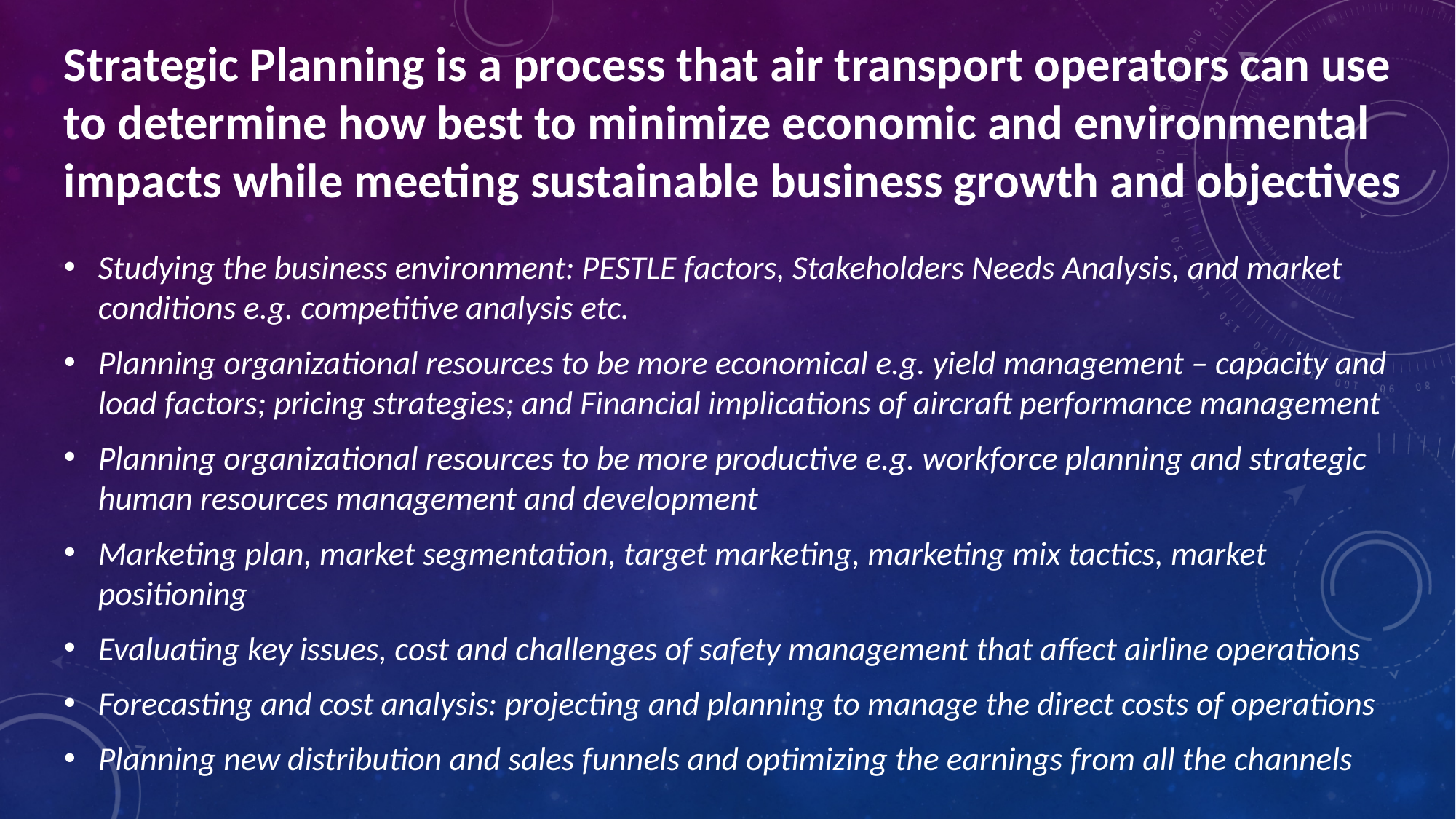

Strategic Planning is a process that air transport operators can use to determine how best to minimize economic and environmental impacts while meeting sustainable business growth and objectives
Studying the business environment: PESTLE factors, Stakeholders Needs Analysis, and market conditions e.g. competitive analysis etc.
Planning organizational resources to be more economical e.g. yield management – capacity and load factors; pricing strategies; and Financial implications of aircraft performance management
Planning organizational resources to be more productive e.g. workforce planning and strategic human resources management and development
Marketing plan, market segmentation, target marketing, marketing mix tactics, market positioning
Evaluating key issues, cost and challenges of safety management that affect airline operations
Forecasting and cost analysis: projecting and planning to manage the direct costs of operations
Planning new distribution and sales funnels and optimizing the earnings from all the channels